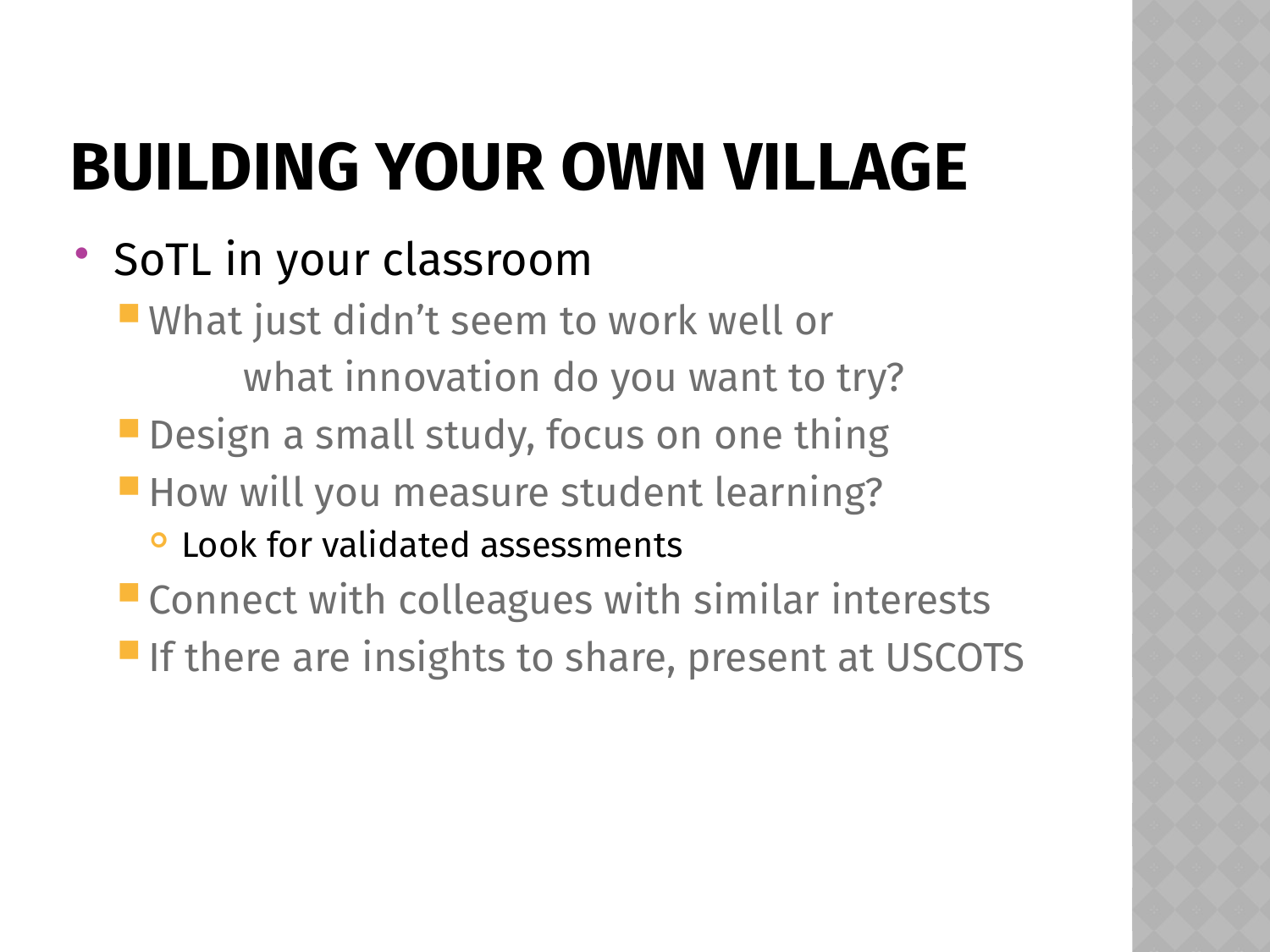

# Building your own village
SoTL in your classroom
What just didn’t seem to work well or
	what innovation do you want to try?
Design a small study, focus on one thing
How will you measure student learning?
Look for validated assessments
Connect with colleagues with similar interests
If there are insights to share, present at USCOTS